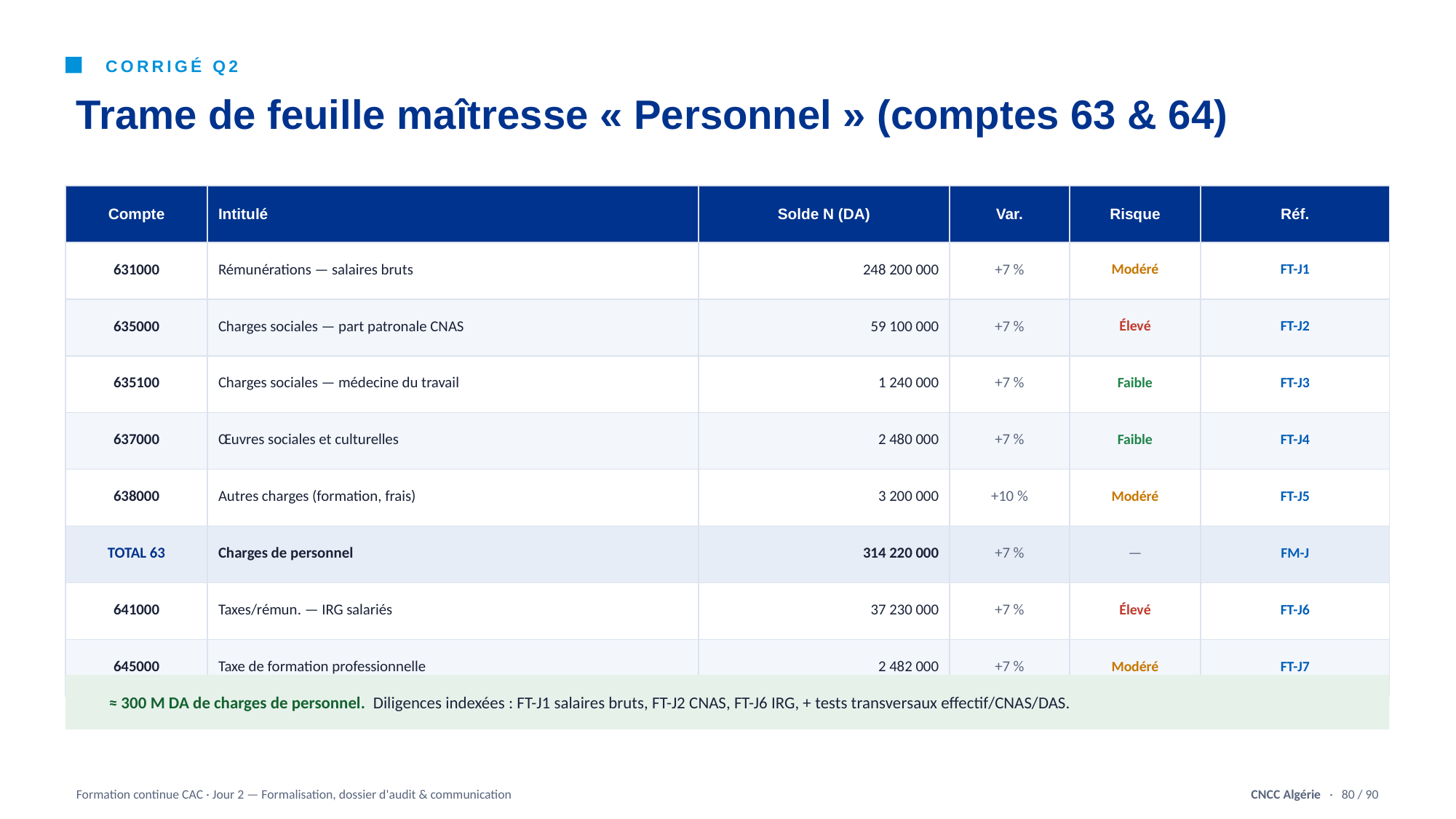

CORRIGÉ Q2

Trame de feuille maîtresse « Personnel » (comptes 63 & 64)
| Compte | Intitulé | Solde N (DA) | Var. | Risque | Réf. |
| --- | --- | --- | --- | --- | --- |
| 631000 | Rémunérations — salaires bruts | 248 200 000 | +7 % | Modéré | FT-J1 |
| 635000 | Charges sociales — part patronale CNAS | 59 100 000 | +7 % | Élevé | FT-J2 |
| 635100 | Charges sociales — médecine du travail | 1 240 000 | +7 % | Faible | FT-J3 |
| 637000 | Œuvres sociales et culturelles | 2 480 000 | +7 % | Faible | FT-J4 |
| 638000 | Autres charges (formation, frais) | 3 200 000 | +10 % | Modéré | FT-J5 |
| TOTAL 63 | Charges de personnel | 314 220 000 | +7 % | — | FM-J |
| 641000 | Taxes/rémun. — IRG salariés | 37 230 000 | +7 % | Élevé | FT-J6 |
| 645000 | Taxe de formation professionnelle | 2 482 000 | +7 % | Modéré | FT-J7 |

≈ 300 M DA de charges de personnel.  Diligences indexées : FT-J1 salaires bruts, FT-J2 CNAS, FT-J6 IRG, + tests transversaux effectif/CNAS/DAS.
Formation continue CAC · Jour 2 — Formalisation, dossier d'audit & communication
CNCC Algérie   ·   80 / 90